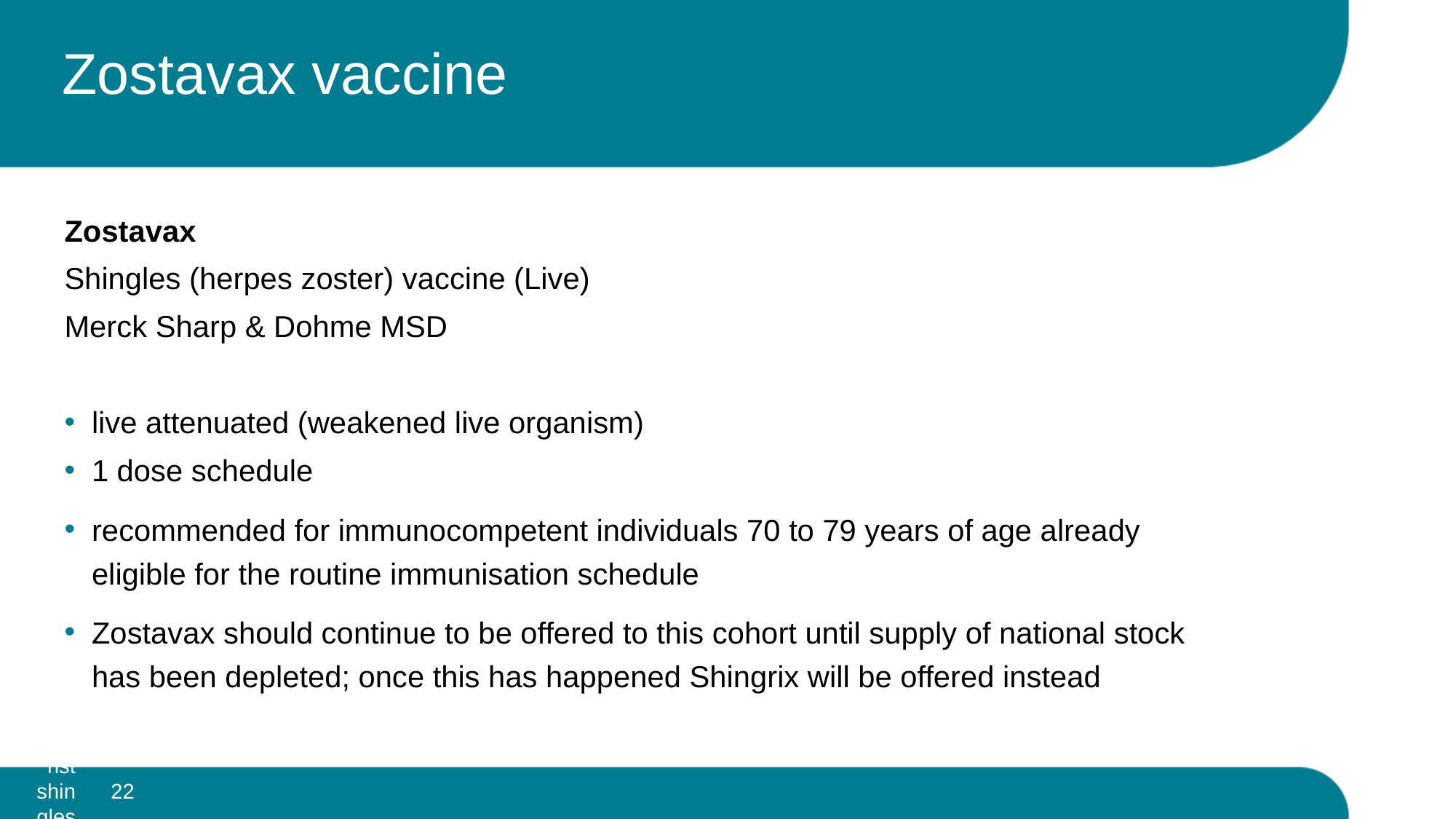

# Zostavax vaccine
Zostavax
Shingles (herpes zoster) vaccine (Live)
Merck Sharp & Dohme MSD

live attenuated (weakened live organism)
1 dose schedule
recommended for immunocompetent individuals 70 to 79 years of age already eligible for the routine immunisation schedule
Zostavax should continue to be offered to this cohort until supply of national stock has been depleted; once this has happened Shingrix will be offered instead

22

Vaccination against shingles (Herpes Zoster)